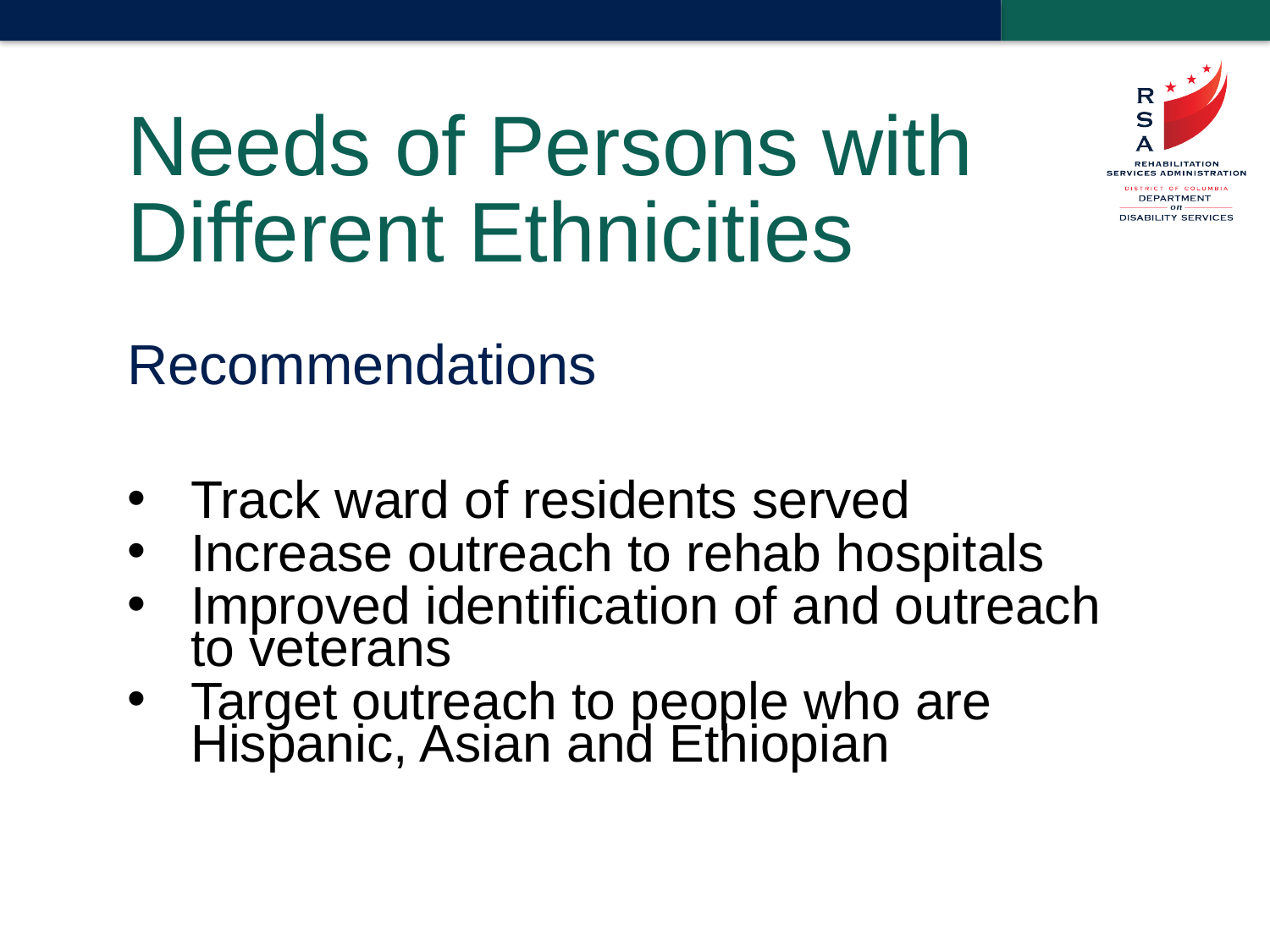

# Needs of Persons with Different Ethnicities
Recommendations

Track ward of residents served
Increase outreach to rehab hospitals
Improved identification of and outreach to veterans
Target outreach to people who are Hispanic, Asian and Ethiopian